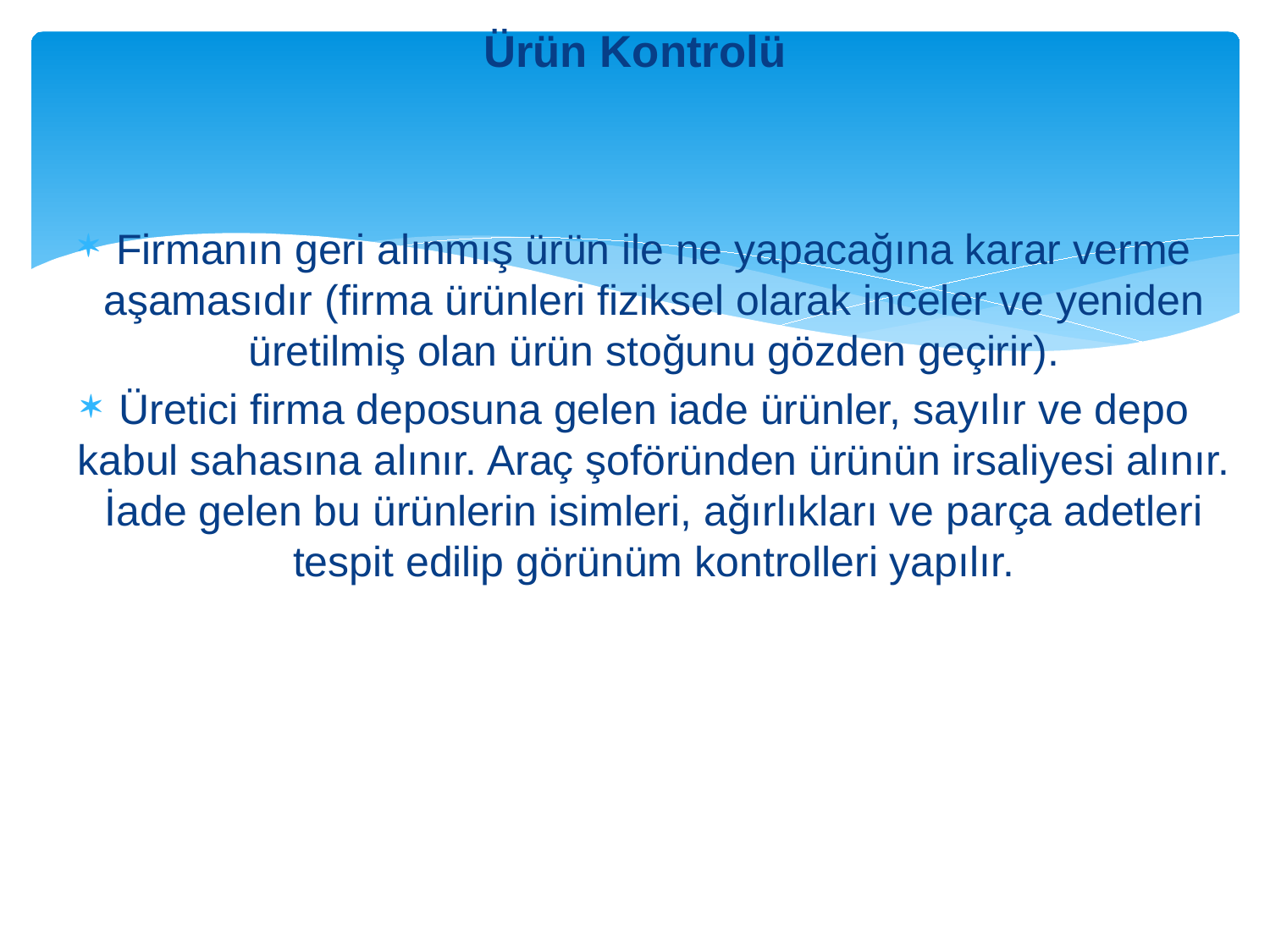

# Ürün Kontrolü

Firmanın geri alınmış ürün ile ne yapacağına karar verme aşamasıdır (firma ürünleri fiziksel olarak inceler ve yeniden üretilmiş olan ürün stoğunu gözden geçirir).
Üretici firma deposuna gelen iade ürünler, sayılır ve depo kabul sahasına alınır. Araç şoföründen ürünün irsaliyesi alınır. İade gelen bu ürünlerin isimleri, ağırlıkları ve parça adetleri tespit edilip görünüm kontrolleri yapılır.